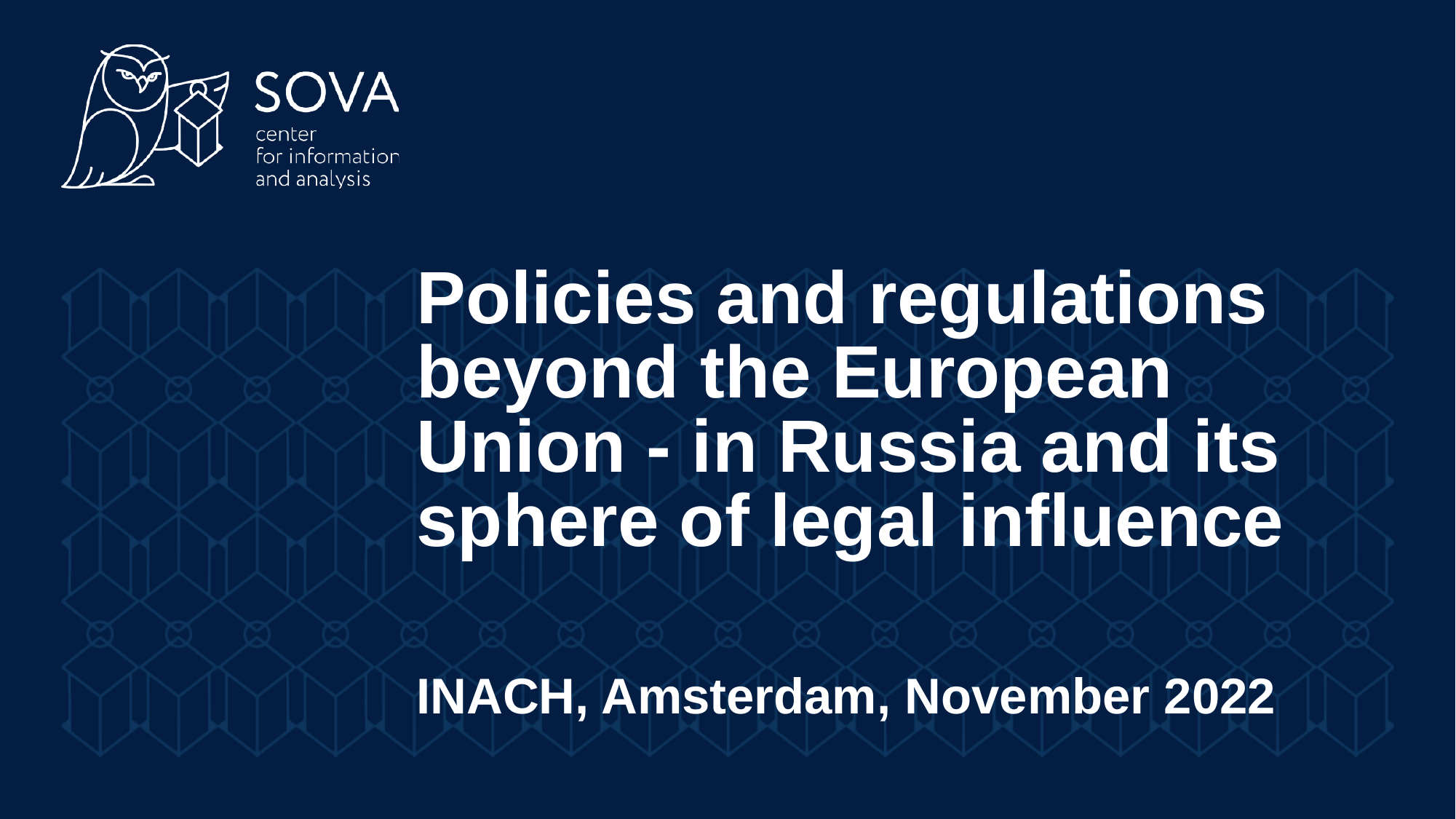

# Policies and regulations beyond the European Union - in Russia and its sphere of legal influence INACH, Amsterdam, November 2022